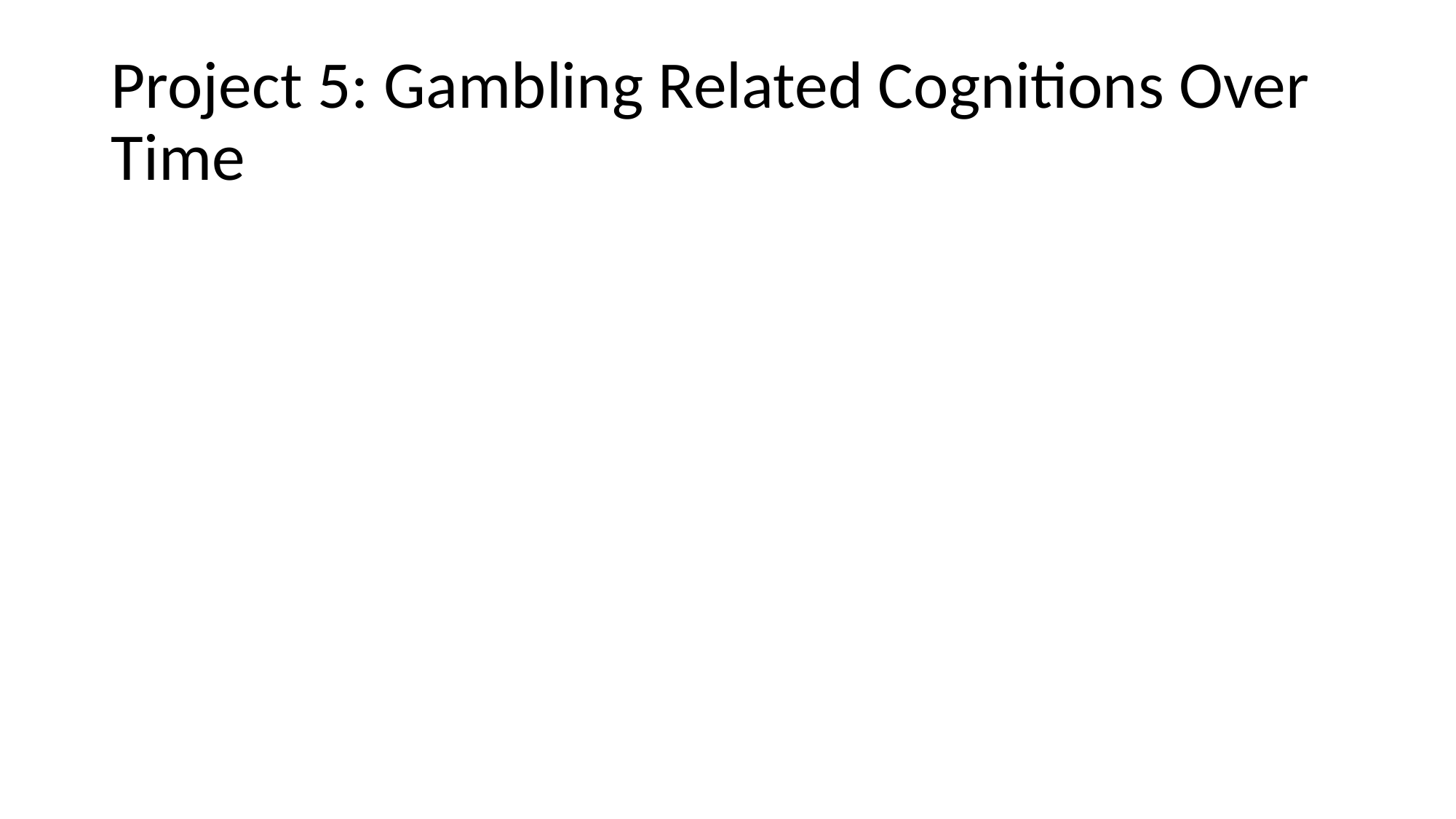

# Project 5: Gambling Related Cognitions Over Time